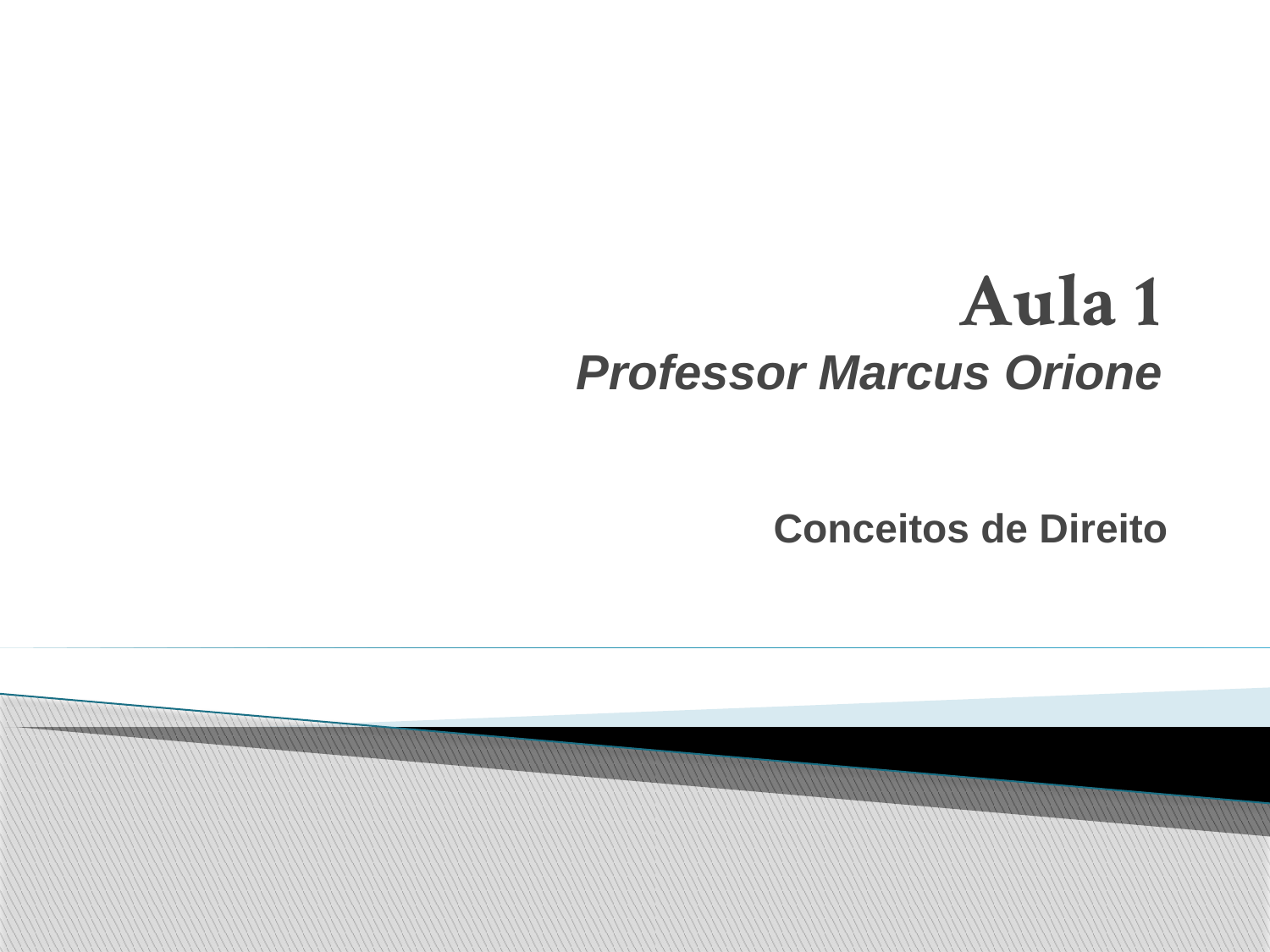

# Aula 1 Professor Marcus Orione
Conceitos de Direito